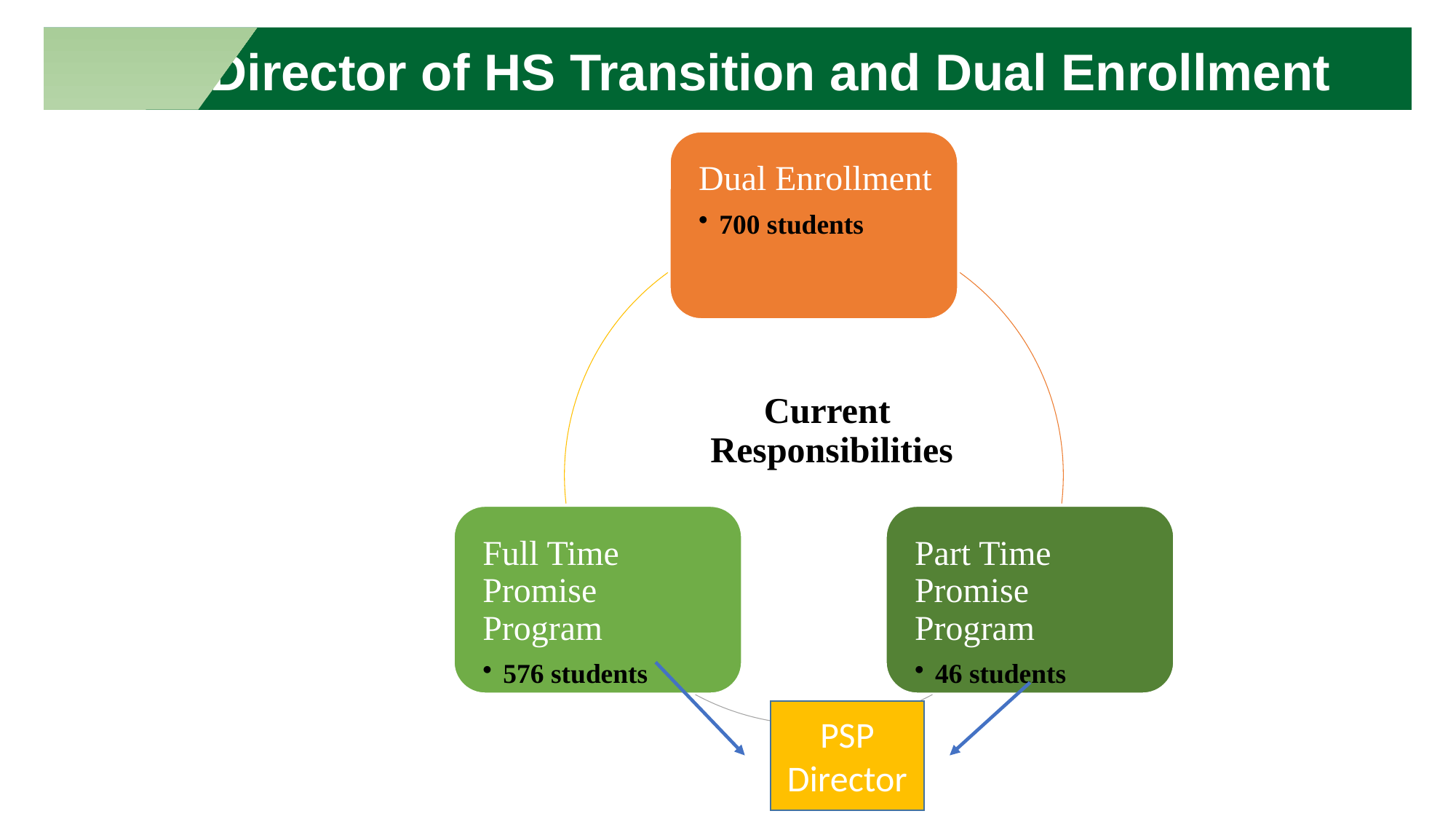

Director of HS Transition and Dual Enrollment
Dual Enrollment
700 students
Part Time Promise Program
46 students
Full Time Promise Program
576 students

# Current  Responsibilities
PSP Director